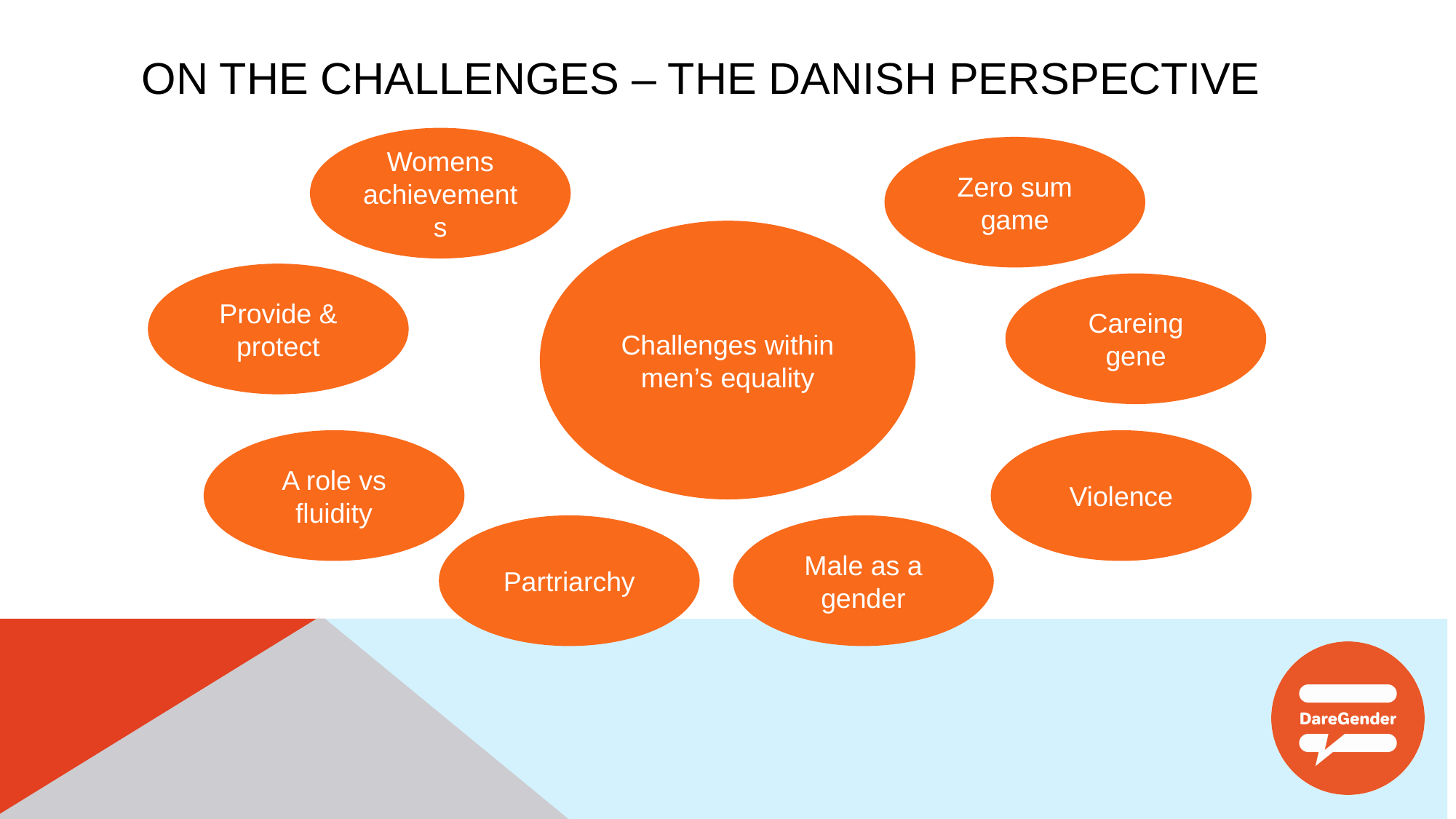

# On the challenges – the danish perspective
Womens achievements
Zero sum game
Challenges within men’s equality
Provide & protect
Careing gene
A role vs fluidity
Violence
Partriarchy
Male as a gender